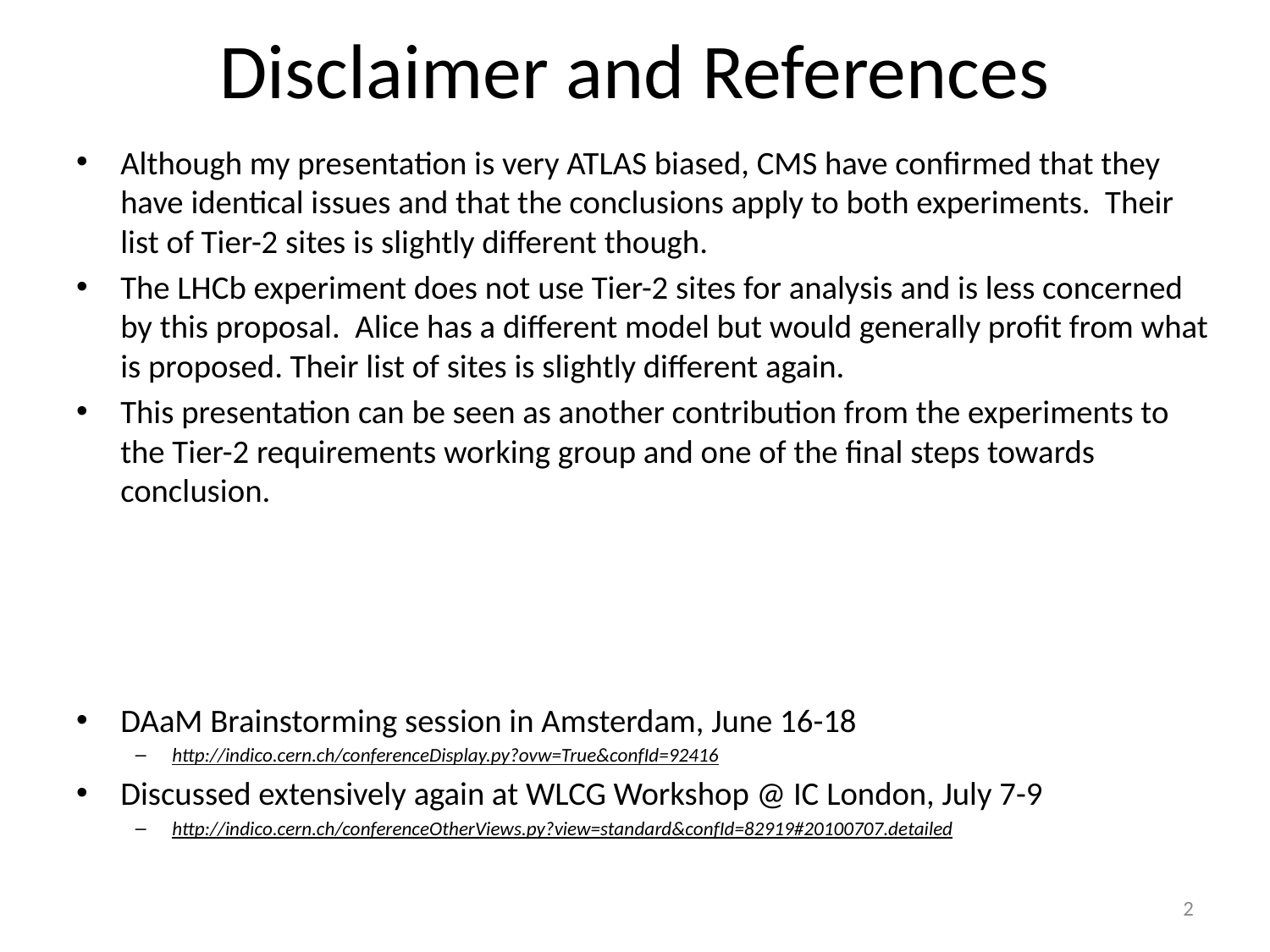

# Disclaimer and References
Although my presentation is very ATLAS biased, CMS have confirmed that they have identical issues and that the conclusions apply to both experiments.  Their list of Tier-2 sites is slightly different though.
The LHCb experiment does not use Tier-2 sites for analysis and is less concerned by this proposal.  Alice has a different model but would generally profit from what is proposed. Their list of sites is slightly different again.
This presentation can be seen as another contribution from the experiments to the Tier-2 requirements working group and one of the final steps towards conclusion.

DAaM Brainstorming session in Amsterdam, June 16-18
http://indico.cern.ch/conferenceDisplay.py?ovw=True&confId=92416
Discussed extensively again at WLCG Workshop @ IC London, July 7-9
http://indico.cern.ch/conferenceOtherViews.py?view=standard&confId=82919#20100707.detailed

2